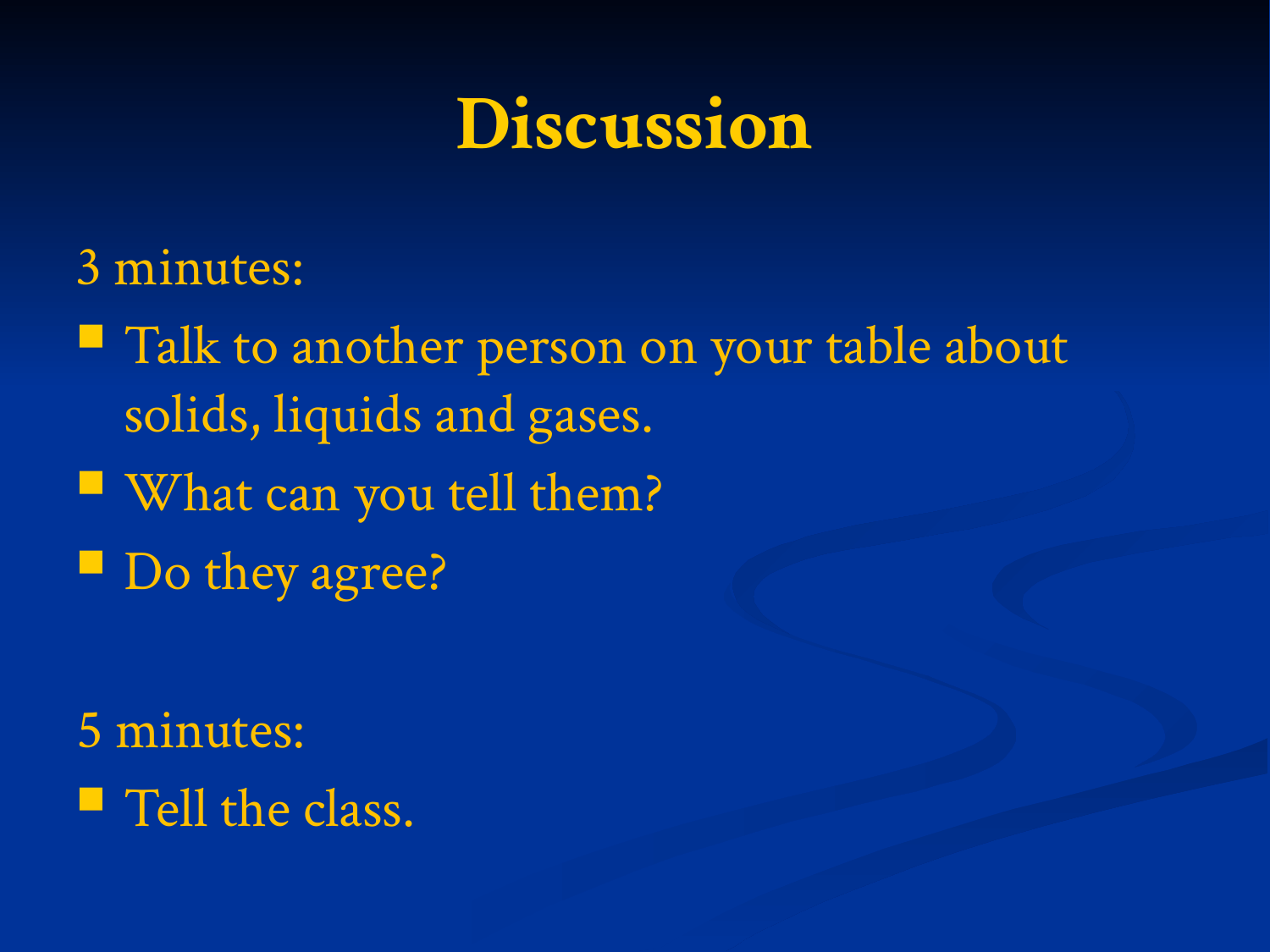

# Discussion
3 minutes:
Talk to another person on your table about solids, liquids and gases.
What can you tell them?
Do they agree?

5 minutes:
Tell the class.